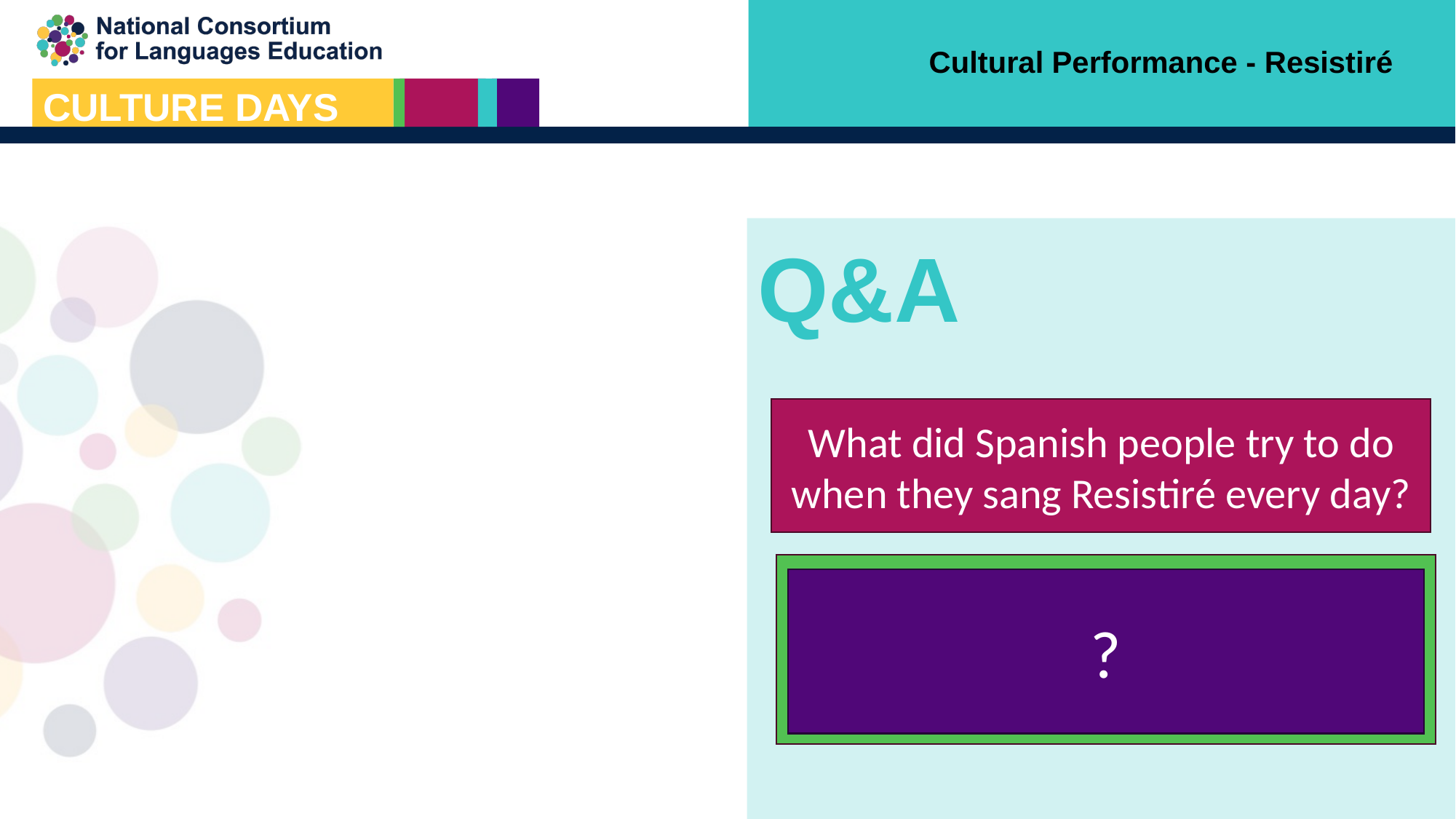

Cultural Performance - Resistiré

Q&A
What did Spanish people try to do when they sang Resistiré every day?
They tried to give hope to everybody and to encourage the workers of the Spanish Health System.
?